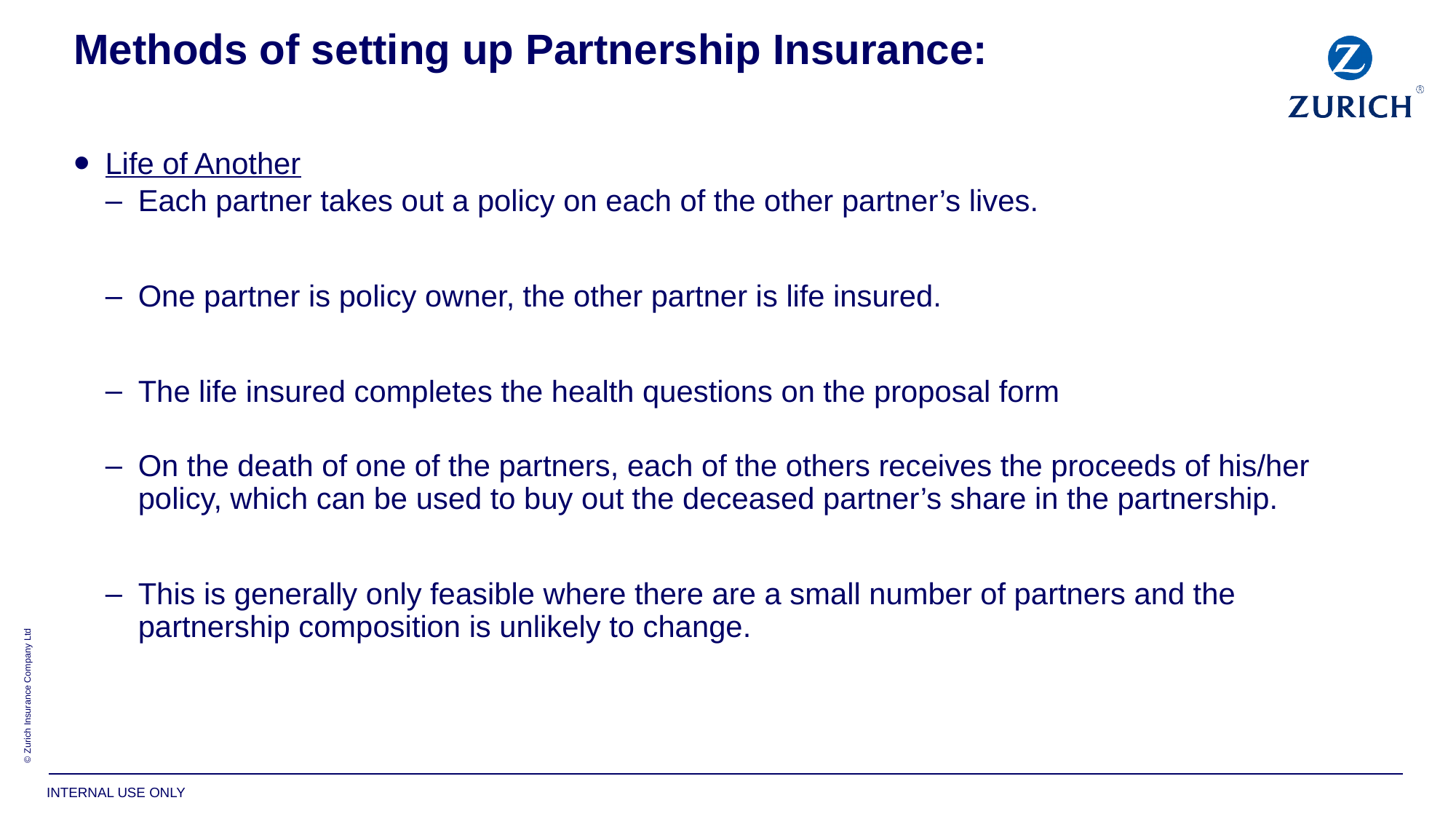

# Methods of setting up Partnership Insurance:
Life of Another
Each partner takes out a policy on each of the other partner’s lives.

One partner is policy owner, the other partner is life insured.

The life insured completes the health questions on the proposal form

On the death of one of the partners, each of the others receives the proceeds of his/her policy, which can be used to buy out the deceased partner’s share in the partnership.

This is generally only feasible where there are a small number of partners and the partnership composition is unlikely to change.